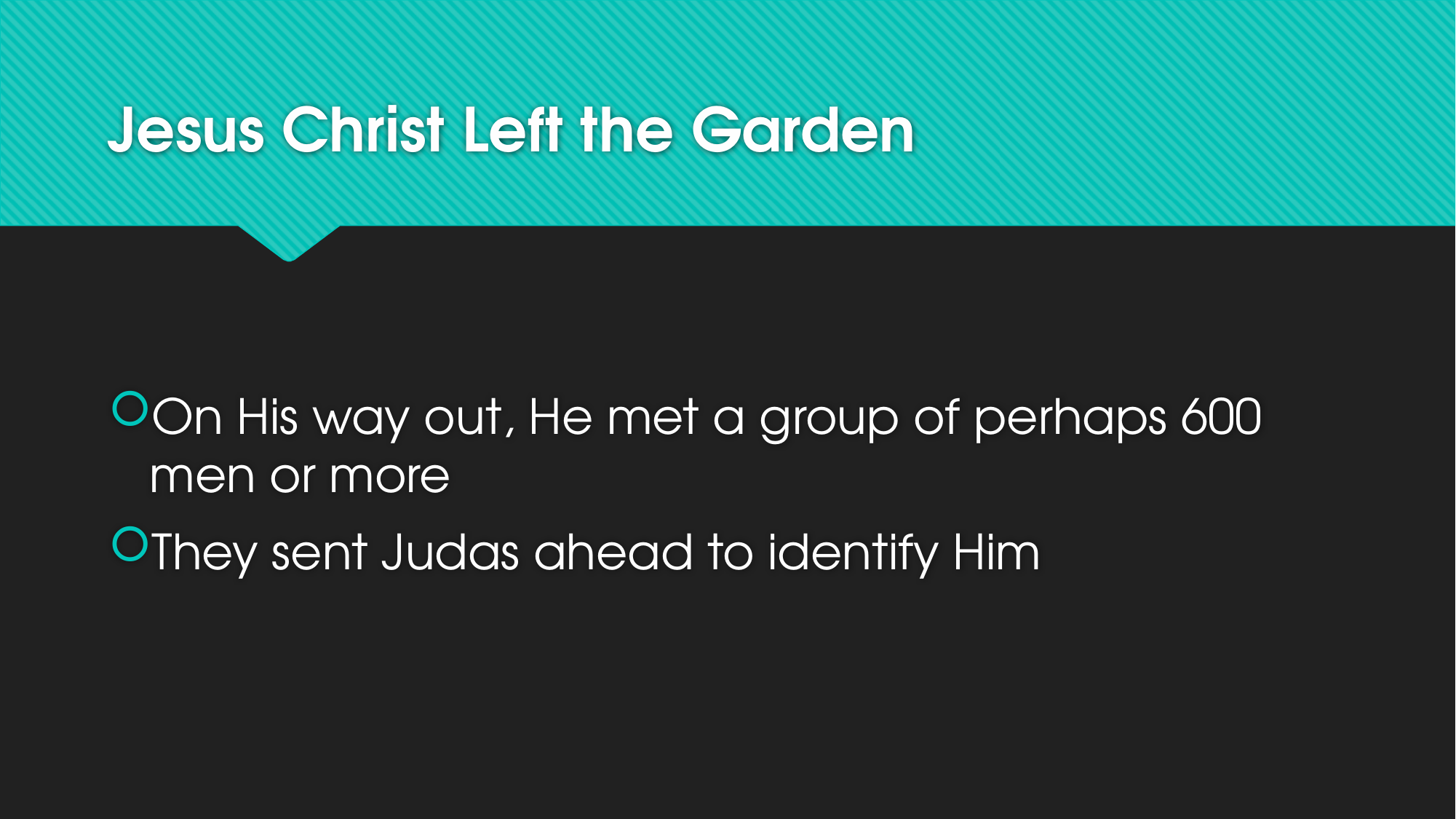

# Jesus Christ Left the Garden
On His way out, He met a group of perhaps 600 men or more
They sent Judas ahead to identify Him